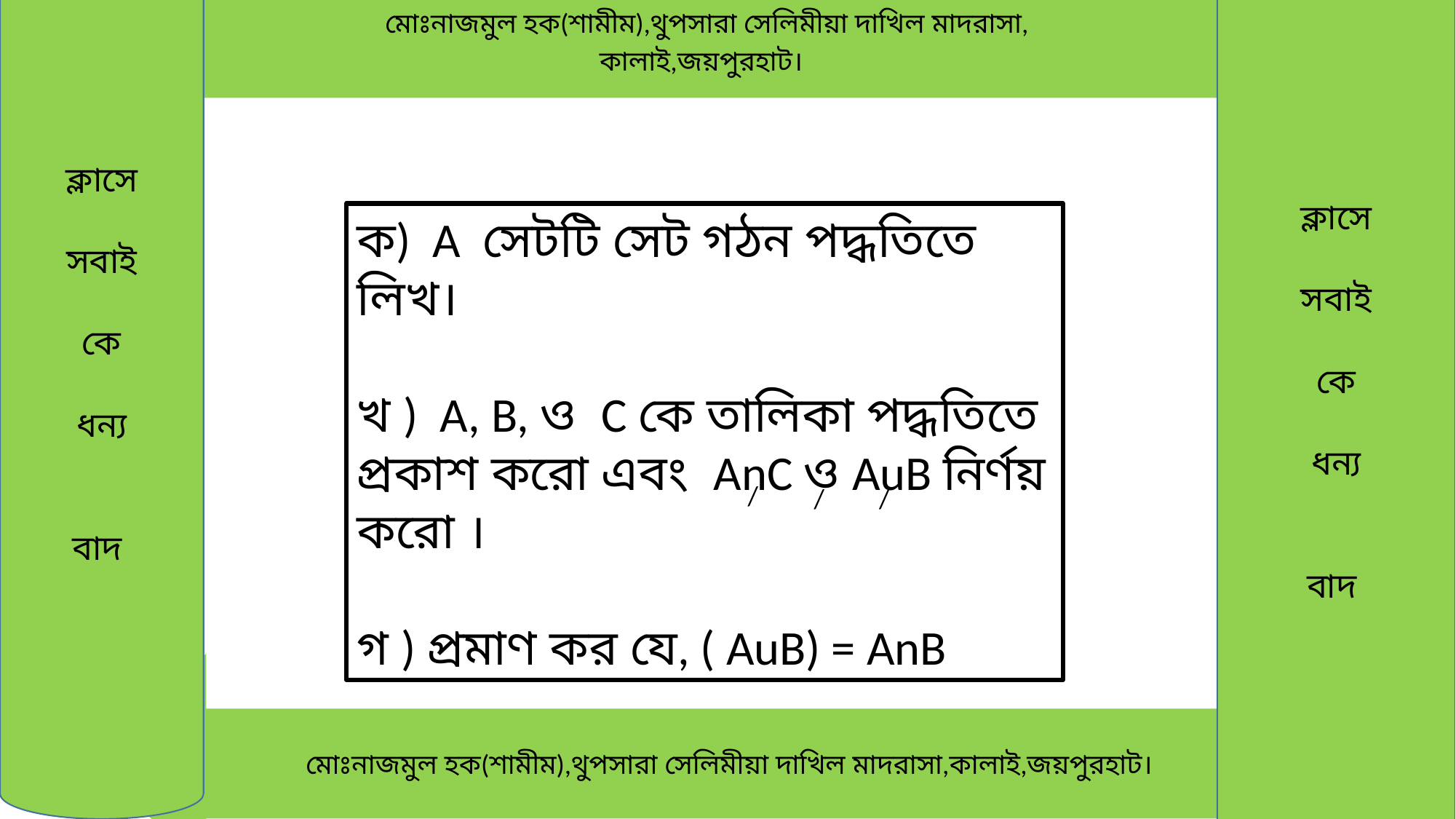

ক্লাসে

সবাই

কে

ধন্য

বাদ
ক্লাসে

সবাই

কে

ধন্য

বাদ
 মোঃনাজমুল হক(শামীম),থুপসারা সেলিমীয়া দাখিল মাদরাসা,
কালাই,জয়পুরহাট।
ক)  A  সেটটি সেট গঠন পদ্ধতিতে লিখ।

খ )  A, B, ও  C কে তালিকা পদ্ধতিতে প্রকাশ করো এবং  AnC ও AuB নির্ণয় করো ।

গ ) প্রমাণ কর যে, ( AuB) = AnB
/
/
/
 মোঃনাজমুল হক(শামীম),থুপসারা সেলিমীয়া দাখিল মাদরাসা,কালাই,জয়পুরহাট।